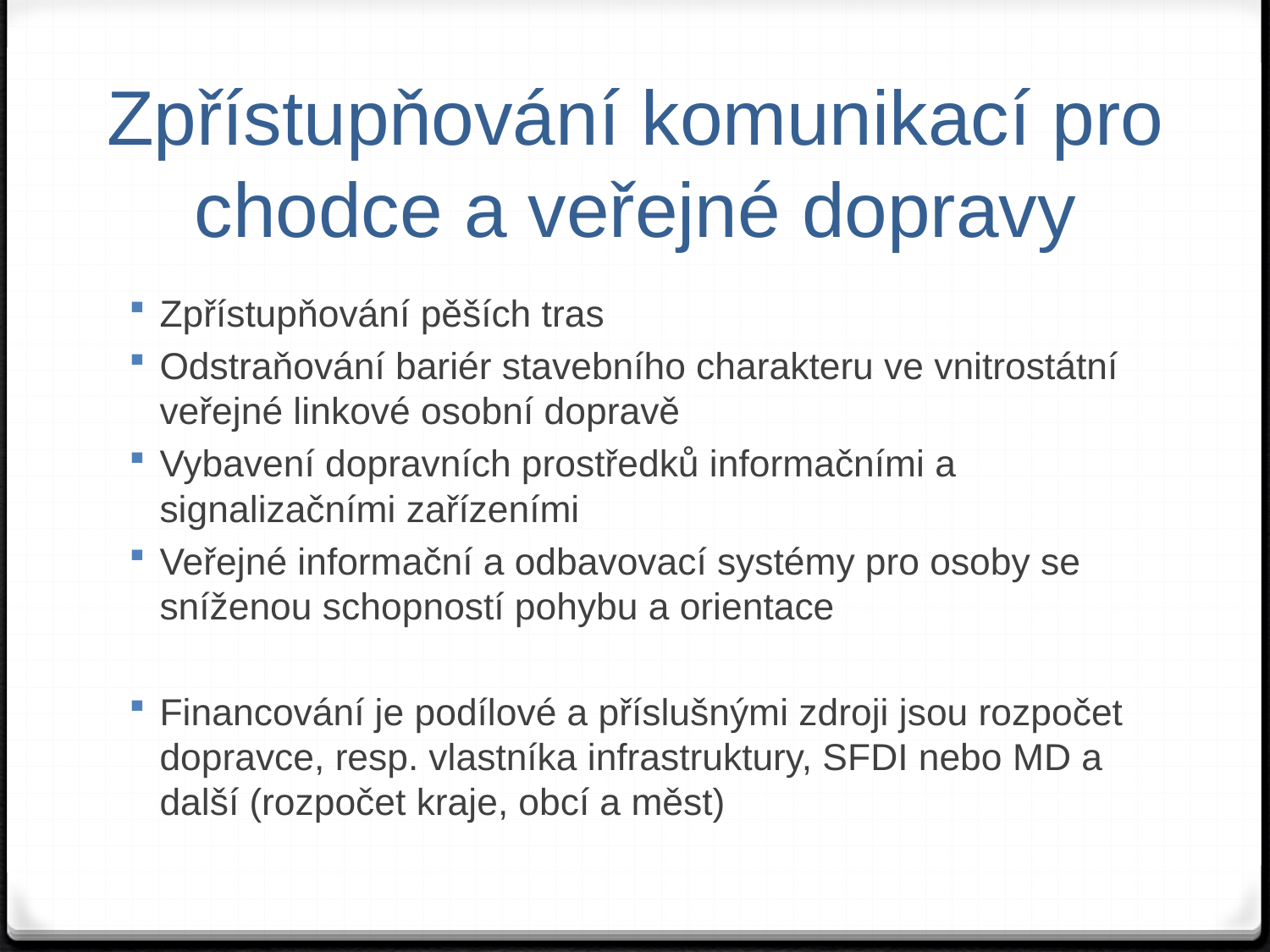

# Zpřístupňování komunikací pro chodce a veřejné dopravy
Zpřístupňování pěších tras
Odstraňování bariér stavebního charakteru ve vnitrostátní veřejné linkové osobní dopravě
Vybavení dopravních prostředků informačními a signalizačními zařízeními
Veřejné informační a odbavovací systémy pro osoby se sníženou schopností pohybu a orientace

Financování je podílové a příslušnými zdroji jsou rozpočet dopravce, resp. vlastníka infrastruktury, SFDI nebo MD a další (rozpočet kraje, obcí a měst)